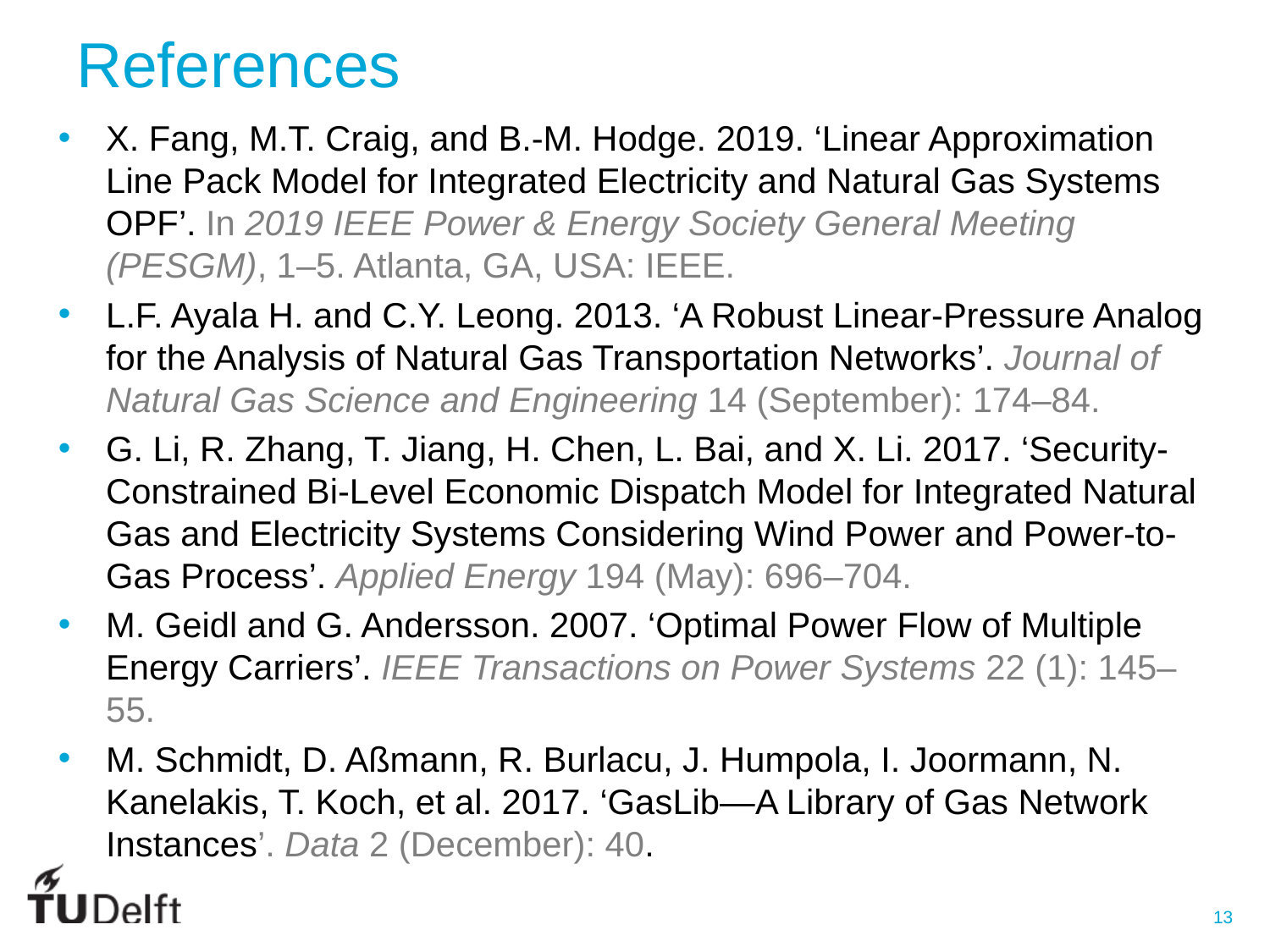

# References
X. Fang, M.T. Craig, and B.-M. Hodge. 2019. ‘Linear Approximation Line Pack Model for Integrated Electricity and Natural Gas Systems OPF’. In 2019 IEEE Power & Energy Society General Meeting (PESGM), 1–5. Atlanta, GA, USA: IEEE.
L.F. Ayala H. and C.Y. Leong. 2013. ‘A Robust Linear-Pressure Analog for the Analysis of Natural Gas Transportation Networks’. Journal of Natural Gas Science and Engineering 14 (September): 174–84.
G. Li, R. Zhang, T. Jiang, H. Chen, L. Bai, and X. Li. 2017. ‘Security-Constrained Bi-Level Economic Dispatch Model for Integrated Natural Gas and Electricity Systems Considering Wind Power and Power-to-Gas Process’. Applied Energy 194 (May): 696–704.
M. Geidl and G. Andersson. 2007. ‘Optimal Power Flow of Multiple Energy Carriers’. IEEE Transactions on Power Systems 22 (1): 145–55.
M. Schmidt, D. Aßmann, R. Burlacu, J. Humpola, I. Joormann, N. Kanelakis, T. Koch, et al. 2017. ‘GasLib—A Library of Gas Network Instances’. Data 2 (December): 40.